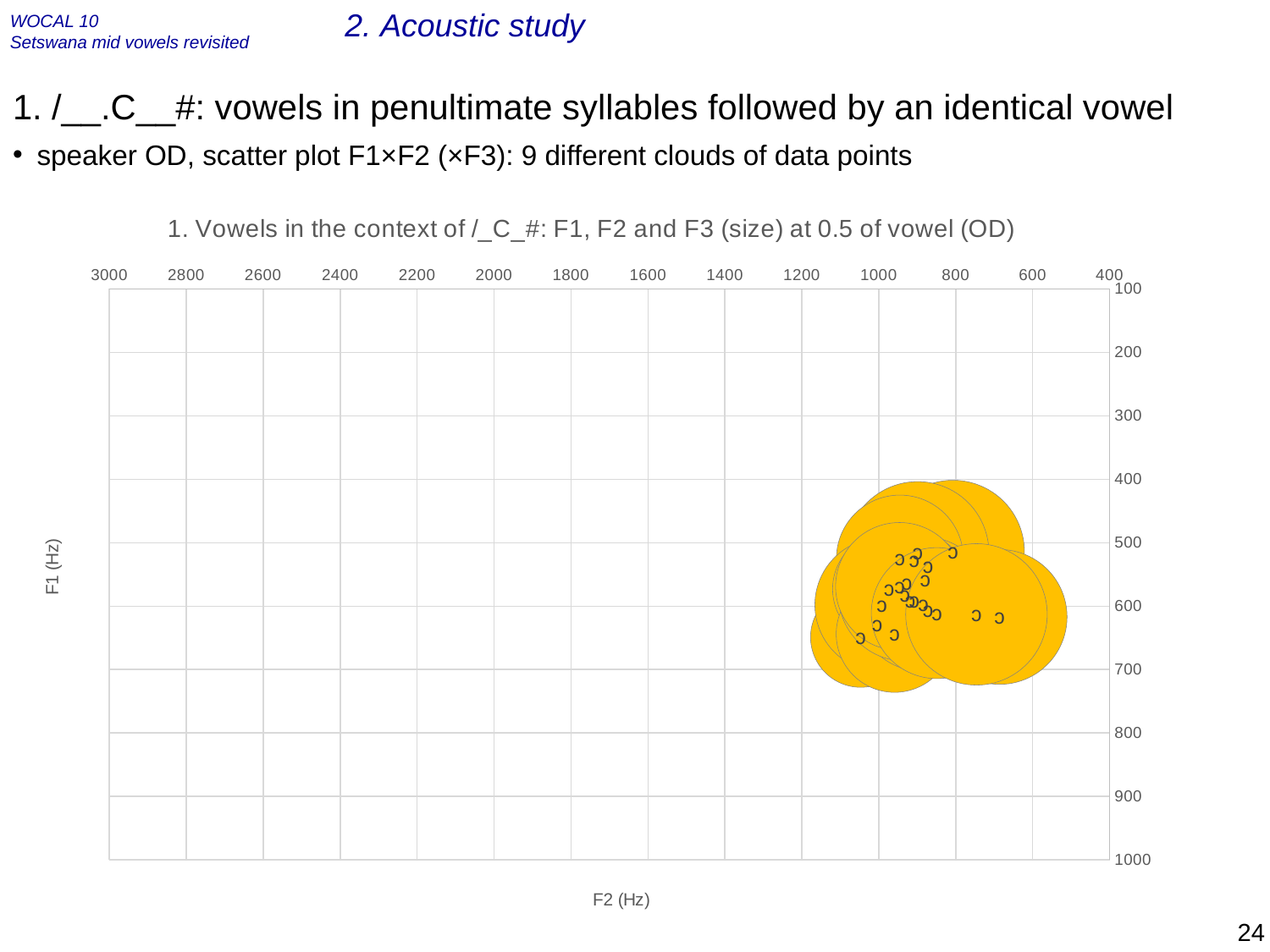

# 2. Acoustic study
1. /__.C__#: vowels in penultimate syllables followed by an identical vowel
speaker OD, scatter plot F1×F2 (×F3): 9 different clouds of data points

### Chart: 1. Vowels in the context of /_C_#: F1, F2 and F3 (size) at 0.5 of vowel (OD)

| Category |  |  |  |  |  |  |  |  |  |
|---|---|---|---|---|---|---|---|---|---|
24